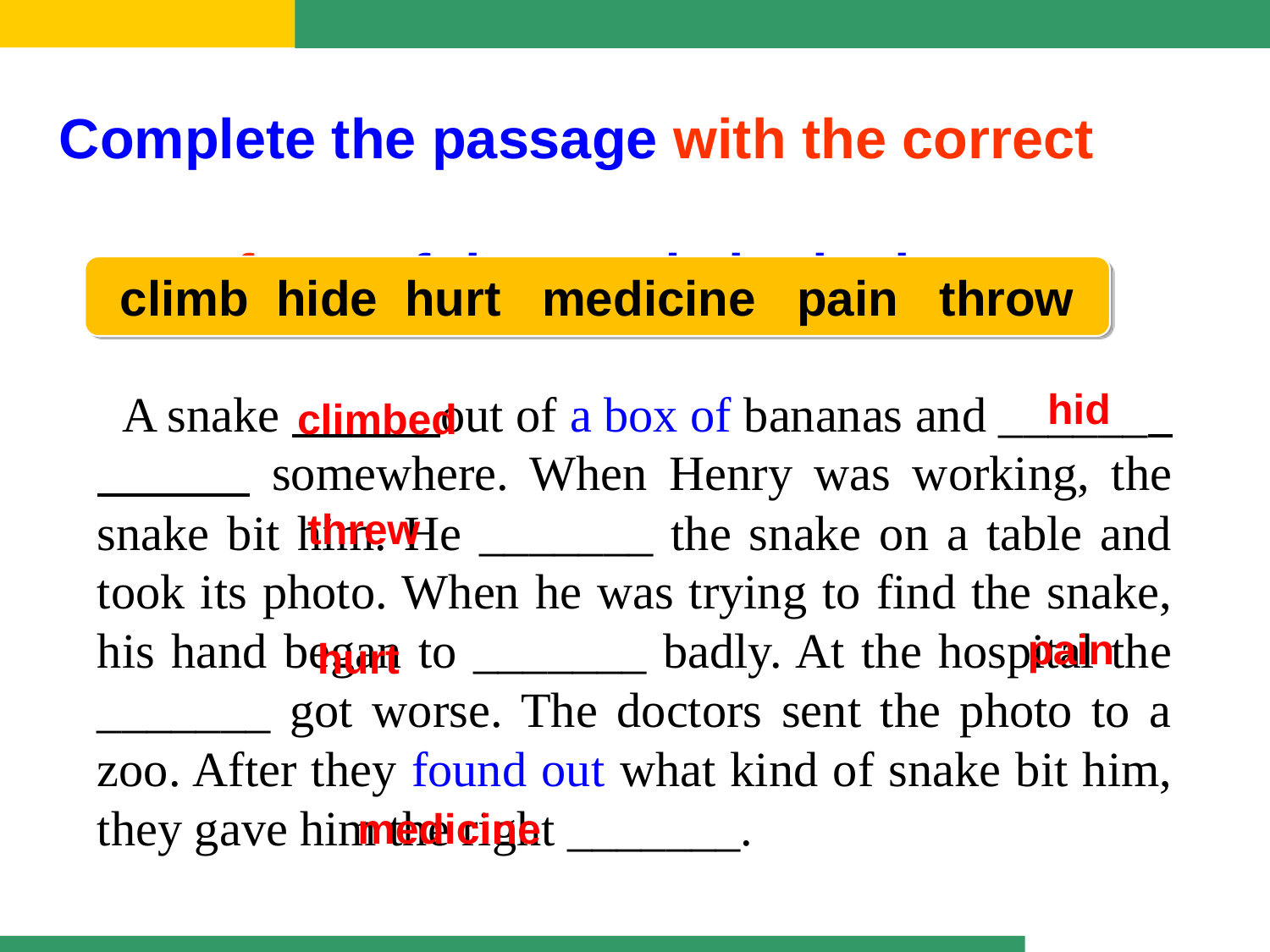

Complete the passage with the correct
   form of the words in the box.
 climb  hide  hurt   medicine   pain   throw
  A snake             out of a box of bananas and ______           somewhere. When Henry was working, the snake bit him. He _______ the snake on a table and took its photo. When he was trying to find the snake, his hand began to _______ badly. At the hospital the _______ got worse. The doctors sent the photo to a zoo. After they found out what kind of snake bit him, they gave him the right _______.
hid
climbed
threw
pain
hurt
medicine